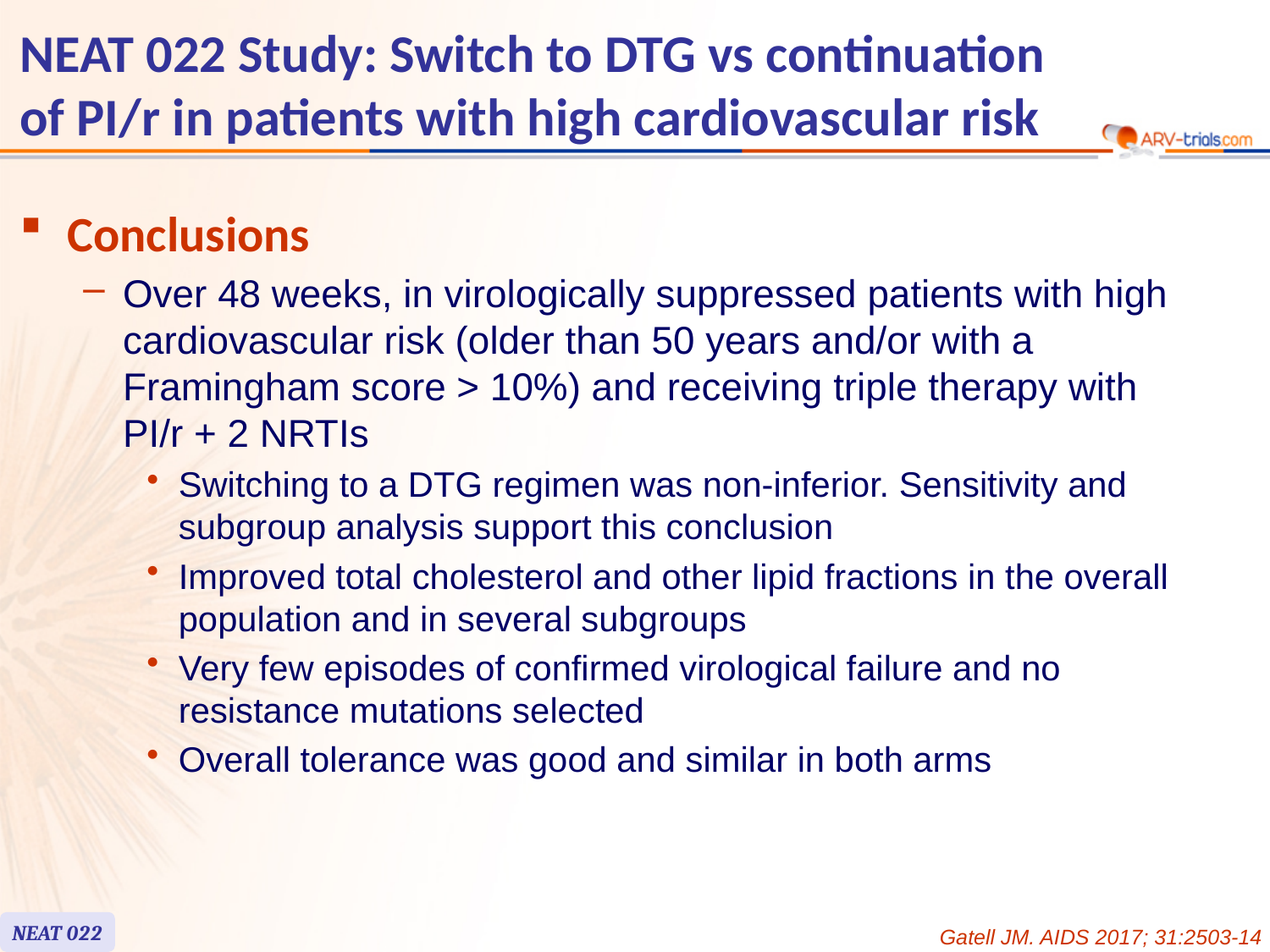

# NEAT 022 Study: Switch to DTG vs continuation of PI/r in patients with high cardiovascular risk
Conclusions
Over 48 weeks, in virologically suppressed patients with high cardiovascular risk (older than 50 years and/or with a Framingham score > 10%) and receiving triple therapy with PI/r + 2 NRTIs
Switching to a DTG regimen was non-inferior. Sensitivity and subgroup analysis support this conclusion
Improved total cholesterol and other lipid fractions in the overall population and in several subgroups
Very few episodes of confirmed virological failure and no resistance mutations selected
Overall tolerance was good and similar in both arms
NEAT 022
Gatell JM. AIDS 2017; 31:2503-14